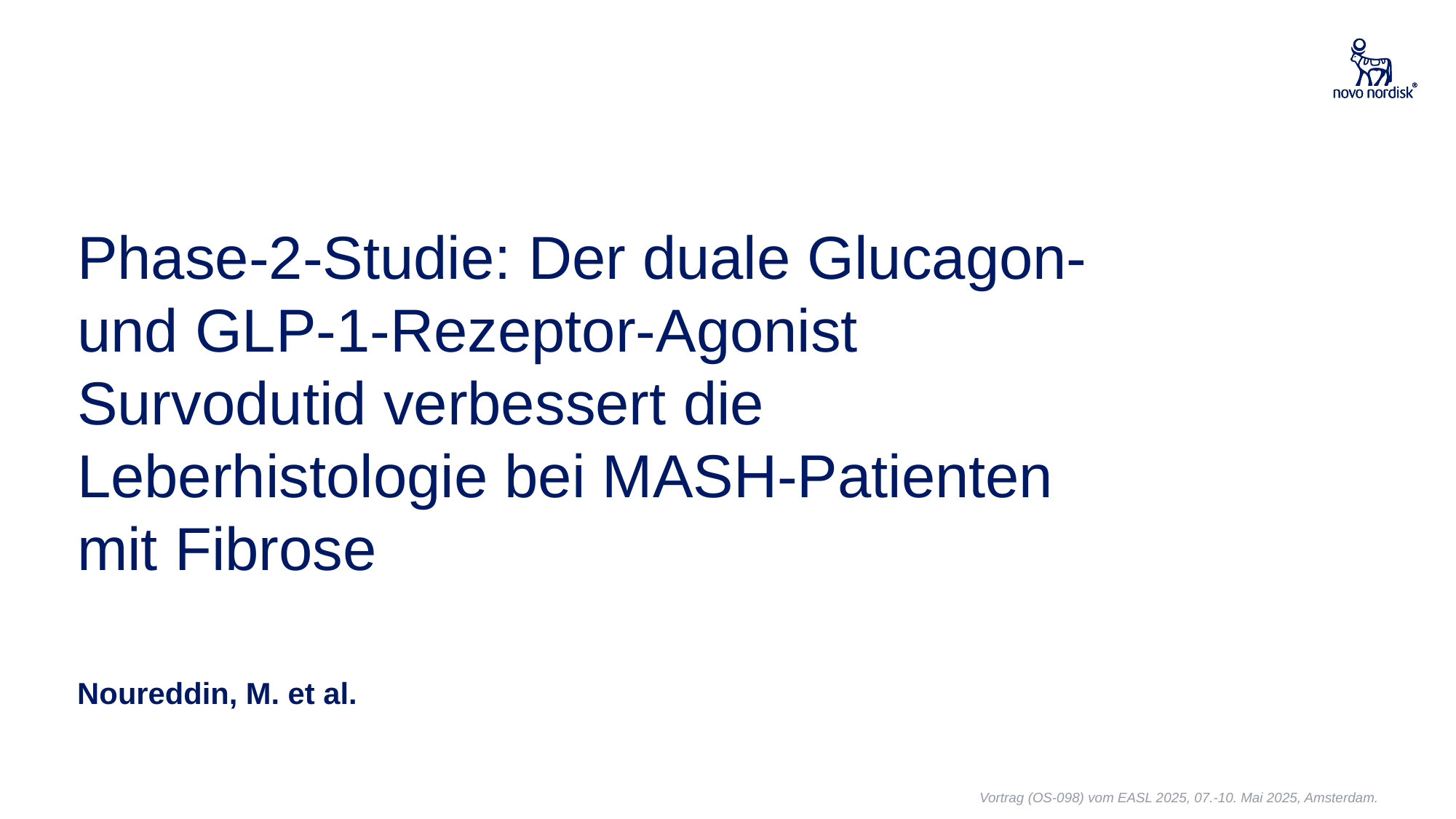

# Phase-2-Studie: Der duale Glucagon- und GLP-1-Rezeptor-Agonist Survodutid verbessert die Leberhistologie bei MASH-Patienten mit Fibrose
Noureddin, M. et al.
Vortrag (OS-098) vom EASL 2025, 07.-10. Mai 2025, Amsterdam.